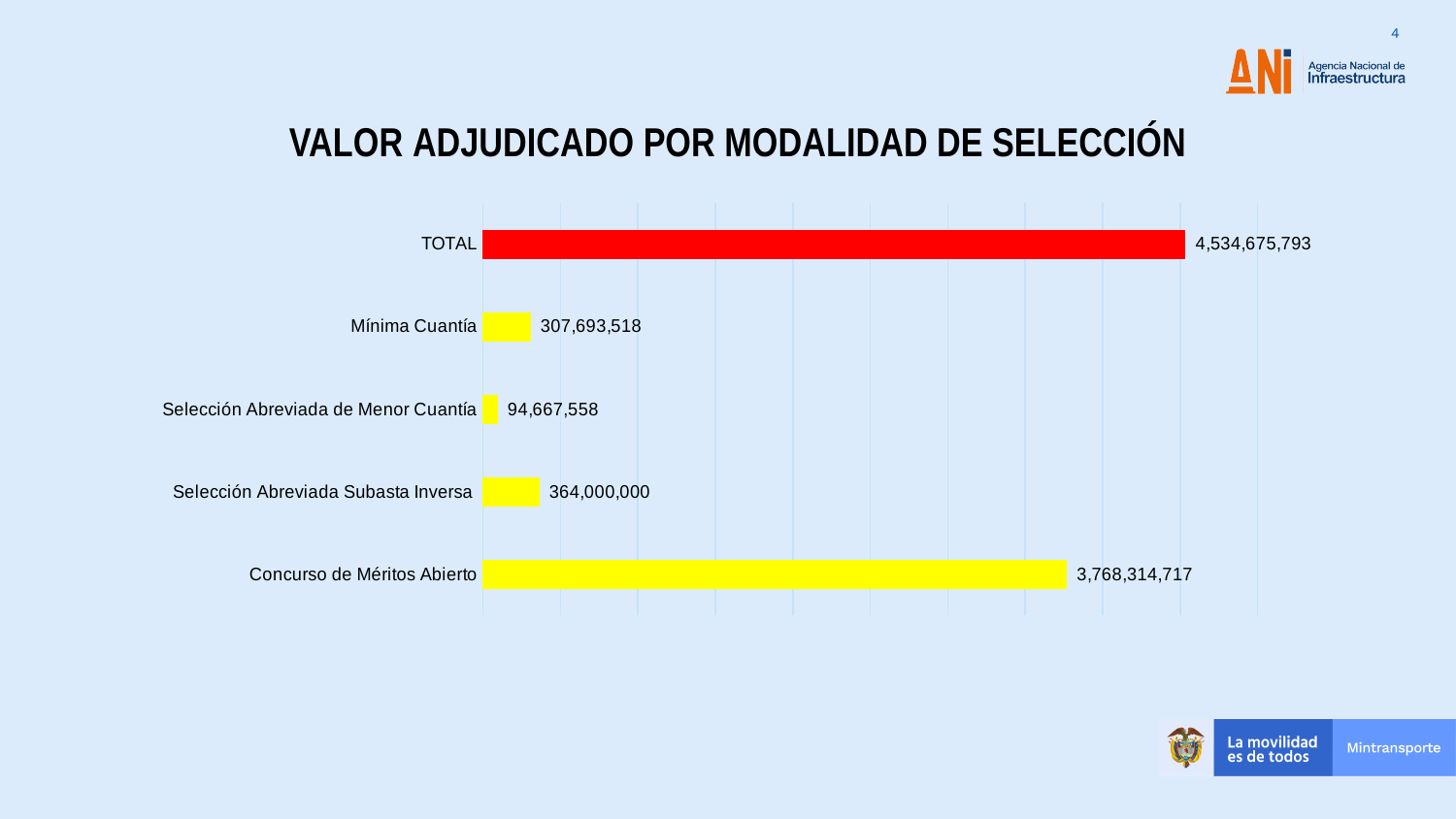

VALOR ADJUDICADO POR MODALIDAD DE SELECCIÓN

### Chart

| Category |  |
|---|---|
| Concurso de Méritos Abierto | 3768314717.0 |
| Selección Abreviada Subasta Inversa  | 364000000.0 |
| Selección Abreviada de Menor Cuantía | 94667558.0 |
| Mínima Cuantía | 307693518.0 |
| TOTAL | 4534675793.0 |